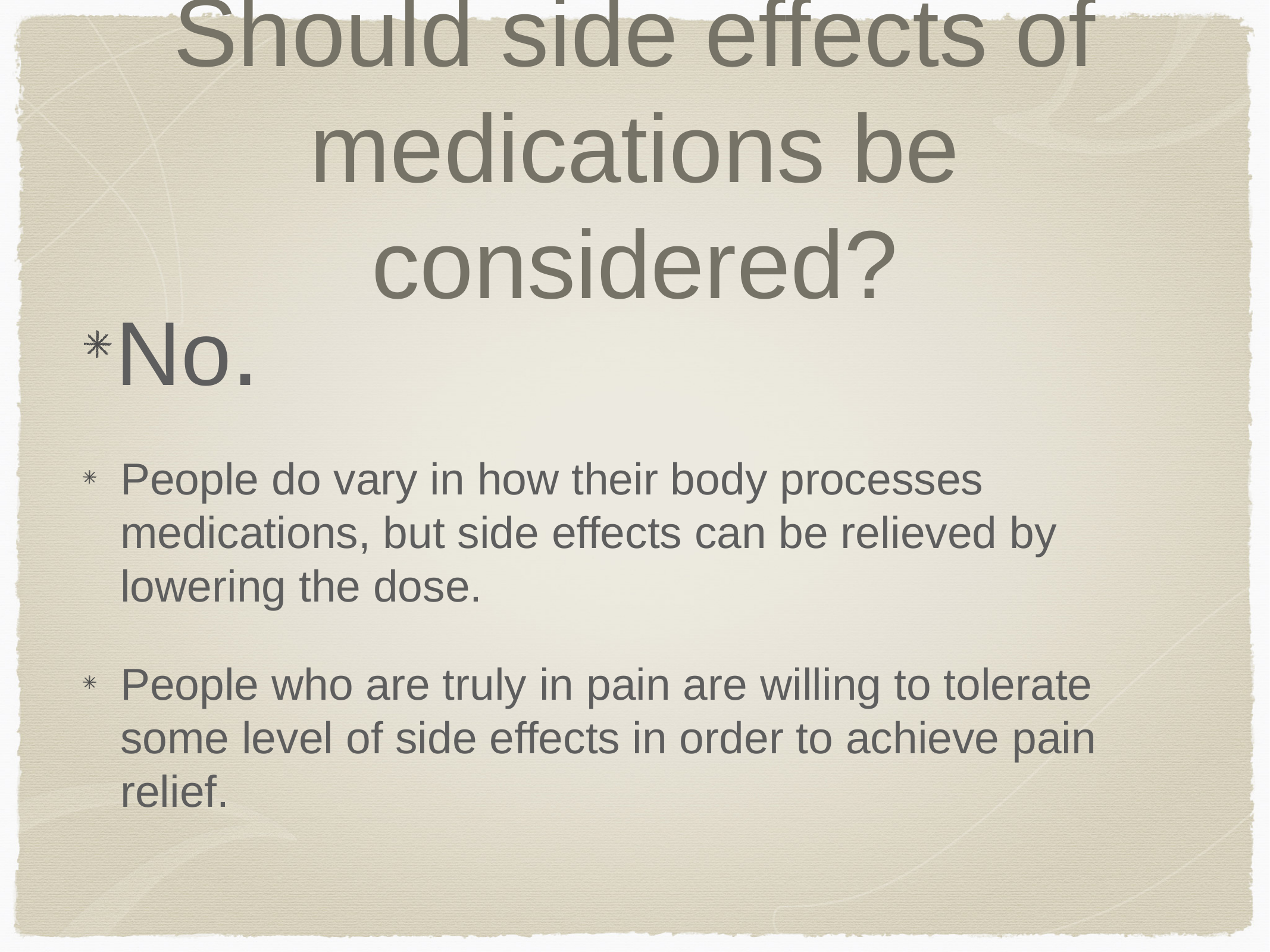

# Should side effects of medications be considered?
No.
People do vary in how their body processes medications, but side effects can be relieved by lowering the dose.
People who are truly in pain are willing to tolerate some level of side effects in order to achieve pain relief.